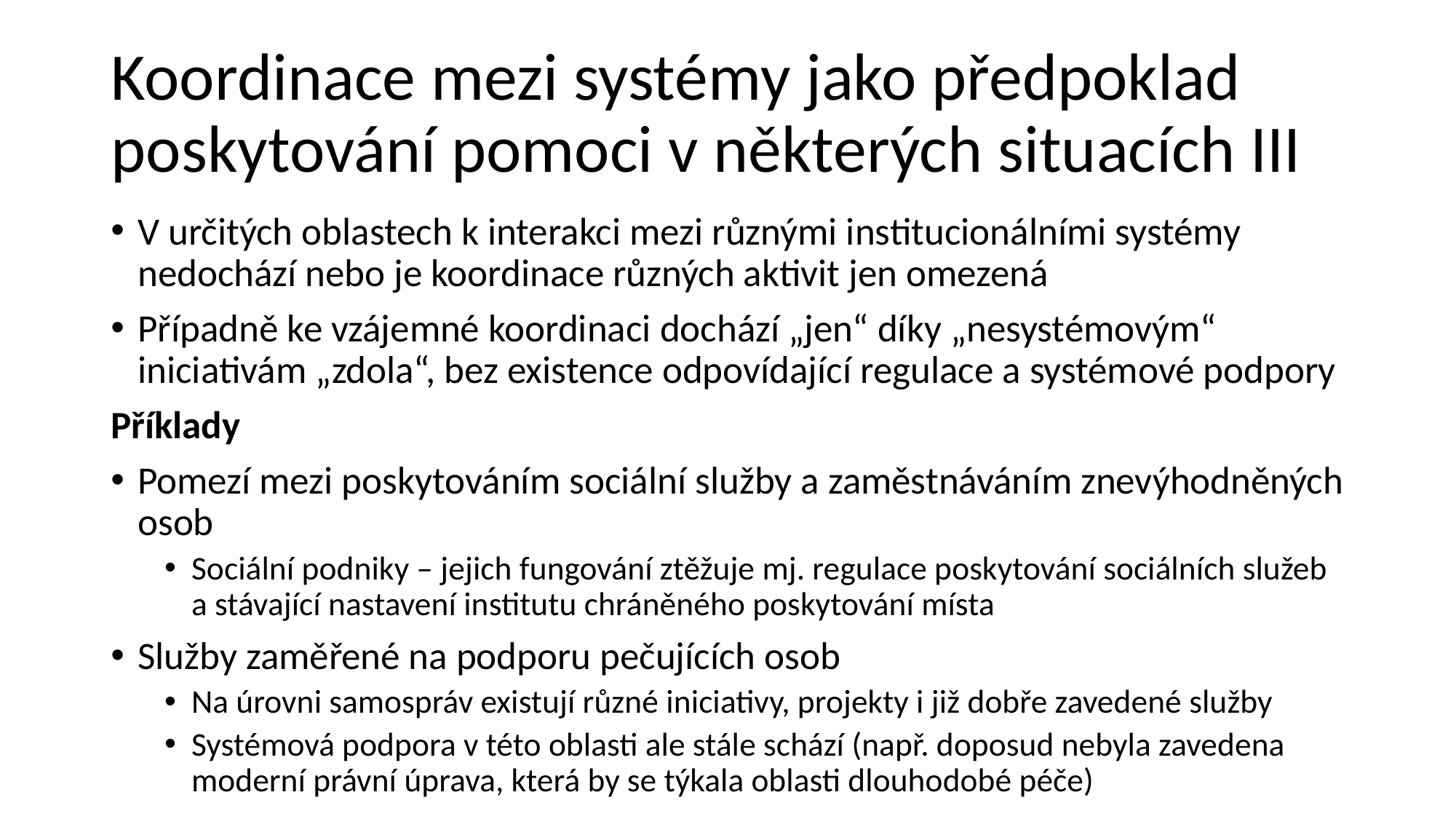

Koordinace mezi systémy jako předpoklad poskytování pomoci v některých situacích III
V určitých oblastech k interakci mezi různými institucionálními systémy nedochází nebo je koordinace různých aktivit jen omezená
Případně ke vzájemné koordinaci dochází „jen“ díky „nesystémovým“ iniciativám „zdola“, bez existence odpovídající regulace a systémové podpory
Příklady
Pomezí mezi poskytováním sociální služby a zaměstnáváním znevýhodněných osob
Sociální podniky – jejich fungování ztěžuje mj. regulace poskytování sociálních služeb a stávající nastavení institutu chráněného poskytování místa
Služby zaměřené na podporu pečujících osob
Na úrovni samospráv existují různé iniciativy, projekty i již dobře zavedené služby
Systémová podpora v této oblasti ale stále schází (např. doposud nebyla zavedena moderní právní úprava, která by se týkala oblasti dlouhodobé péče)